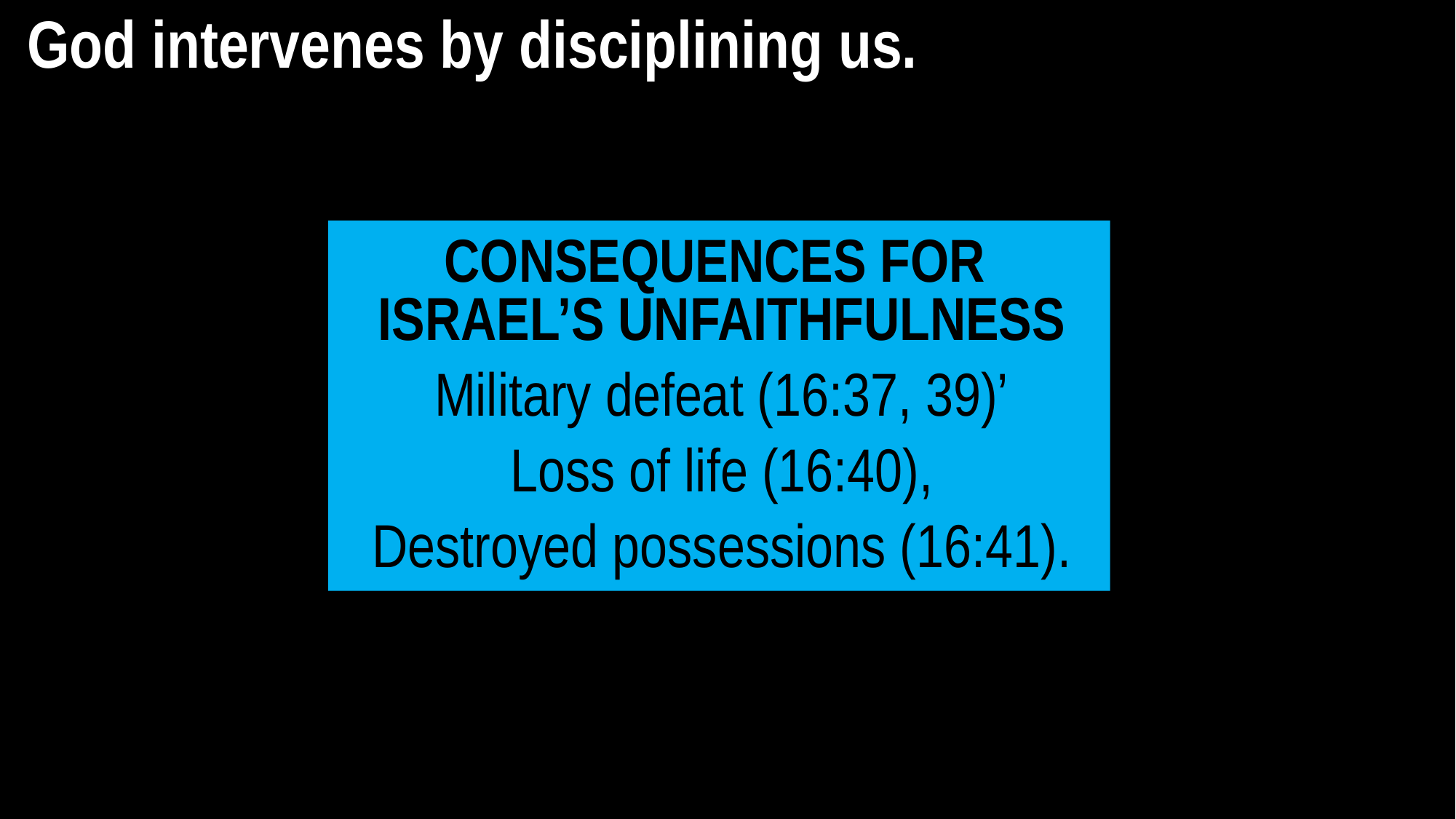

God intervenes by disciplining us.

CONSEQUENCES FOR
ISRAEL’S UNFAITHFULNESS
Military defeat (16:37, 39)’
Loss of life (16:40),
Destroyed possessions (16:41).